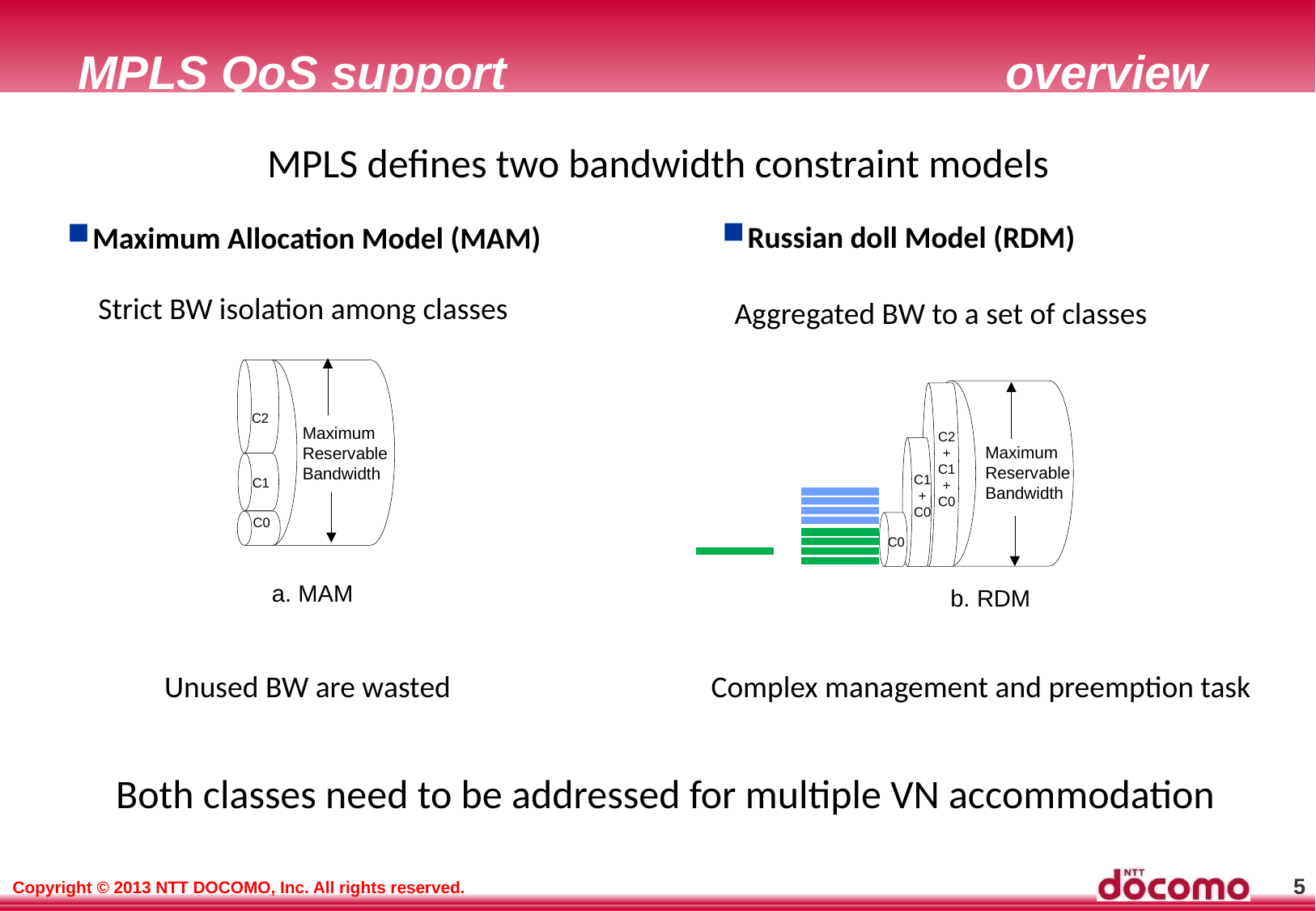

# MPLS QoS support                                      overview
MPLS defines two bandwidth constraint models

Russian doll Model (RDM)
Maximum Allocation Model (MAM)
Strict BW isolation among classes

Aggregated BW to a set of classes

C2
Maximum
Reservable
Bandwidth
C2
+
C1
+
C0
Maximum
Reservable
Bandwidth

C1
+
C0
C1

C0

C0

a. MAM
b. RDM
Complex management and preemption task
Unused BW are wasted

Both classes need to be addressed for multiple VN accommodation